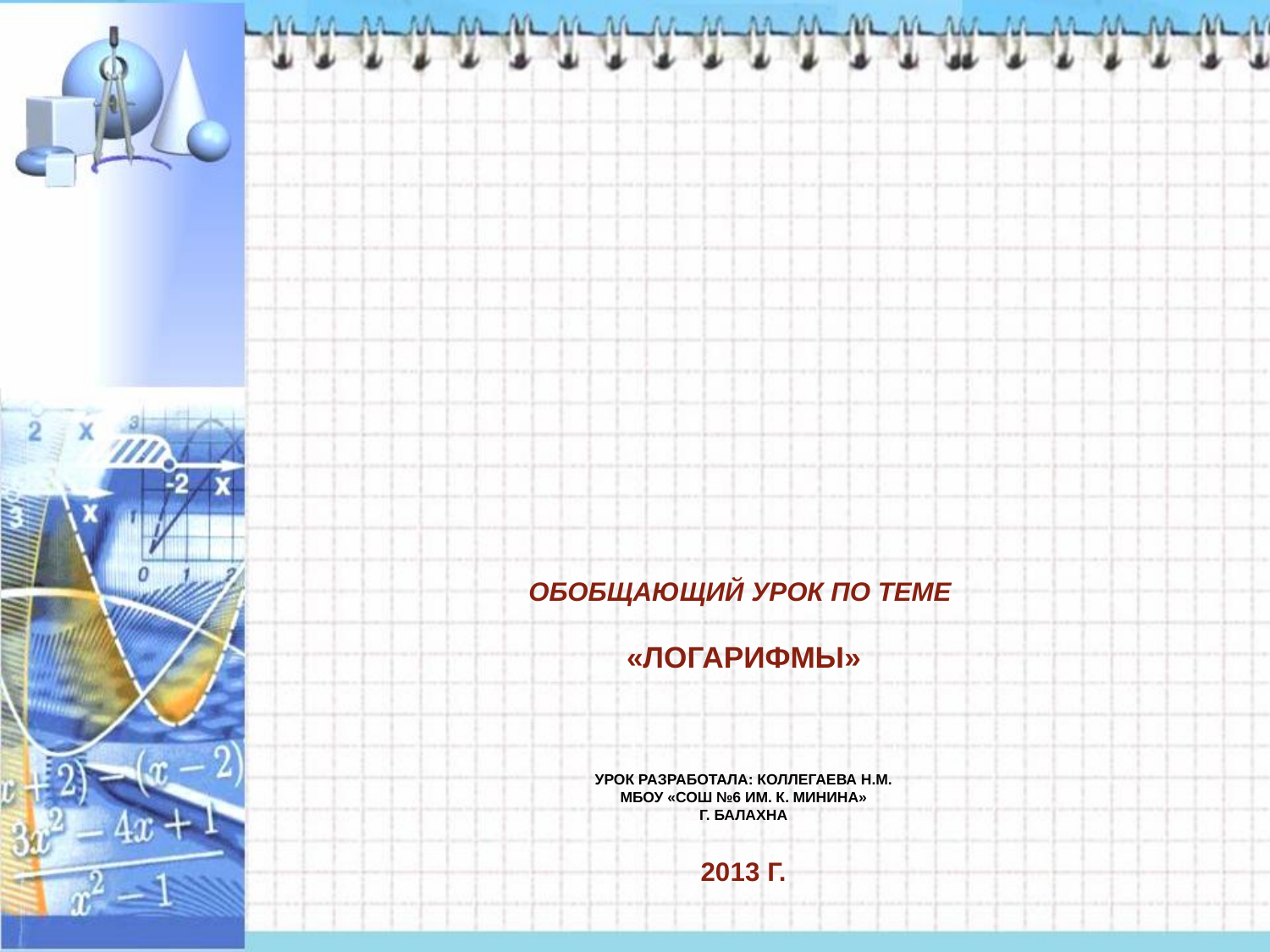

# Обобщающий урок по теме «Логарифмы» Урок разработала: Коллегаева Н.М. МБОУ «СОШ №6 им. К. Минина» г. Балахна 2013 г.